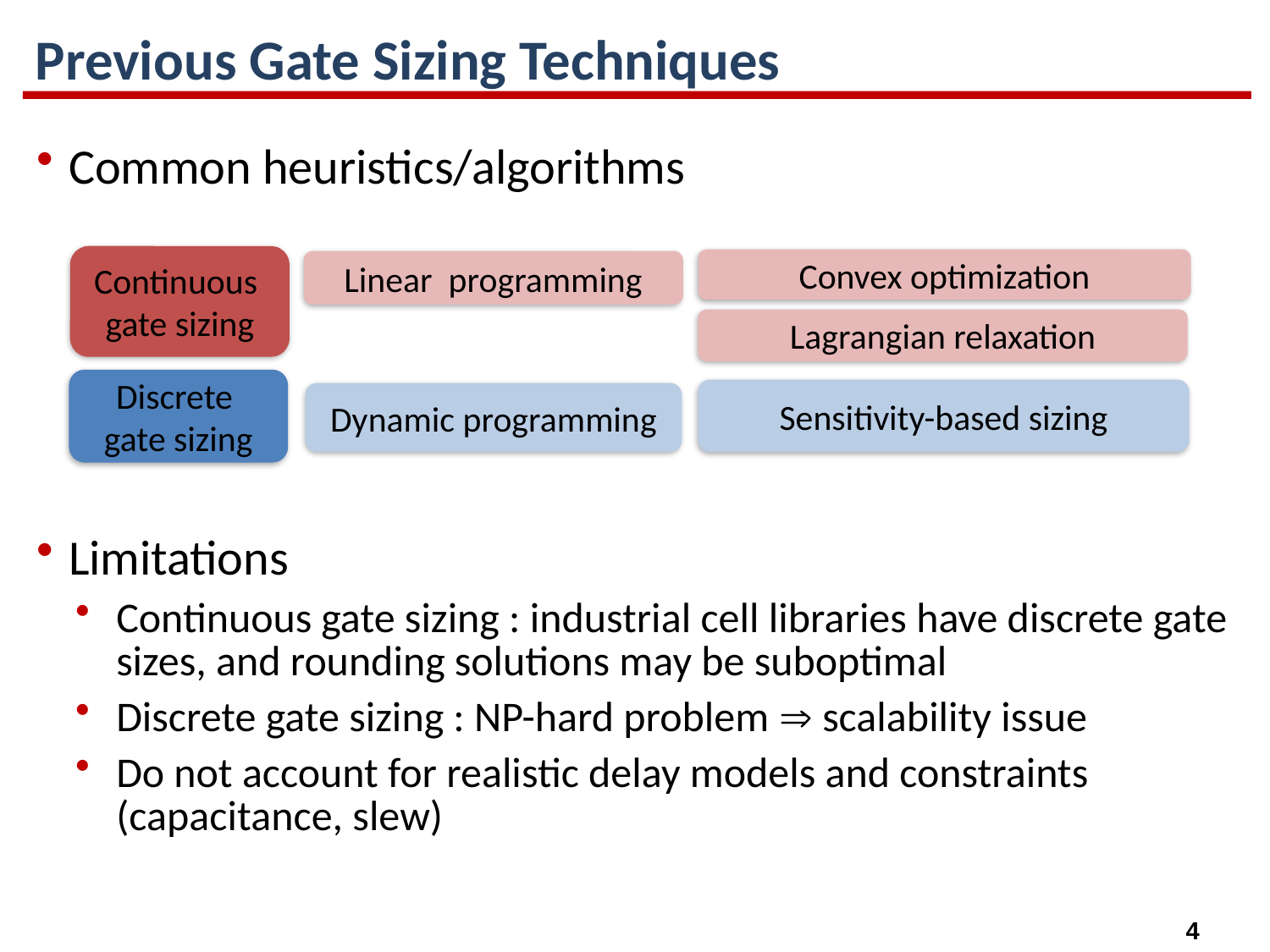

# Previous Gate Sizing Techniques
Common heuristics/algorithms

Limitations
Continuous gate sizing : industrial cell libraries have discrete gate sizes, and rounding solutions may be suboptimal
Discrete gate sizing : NP-hard problem ⇒ scalability issue
Do not account for realistic delay models and constraints (capacitance, slew)

Continuous
gate sizing
Convex optimization
Linear  programming
Lagrangian relaxation
Discrete
gate sizing
Sensitivity-based sizing
Dynamic programming